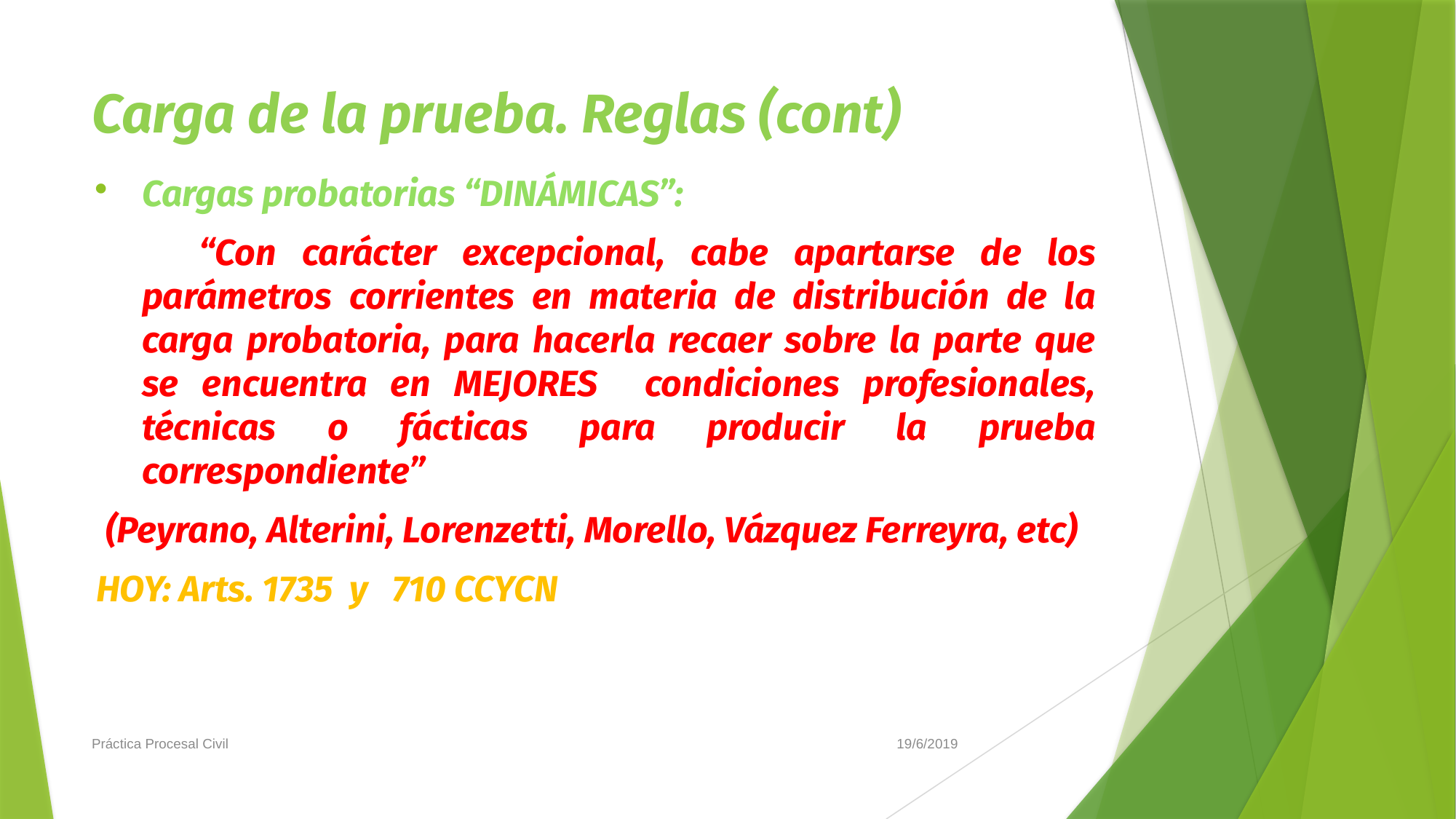

# Carga de la prueba. Reglas (cont)
Cargas probatorias “DINÁMICAS”:
    “Con carácter excepcional, cabe apartarse de los parámetros corrientes en materia de distribución de la carga probatoria, para hacerla recaer sobre la parte que se encuentra en MEJORES  condiciones profesionales, técnicas o fácticas para producir la prueba correspondiente”
(Peyrano, Alterini, Lorenzetti, Morello, Vázquez Ferreyra, etc)
HOY: Arts. 1735  y   710 CCYCN
Práctica Procesal Civil
19/6/2019